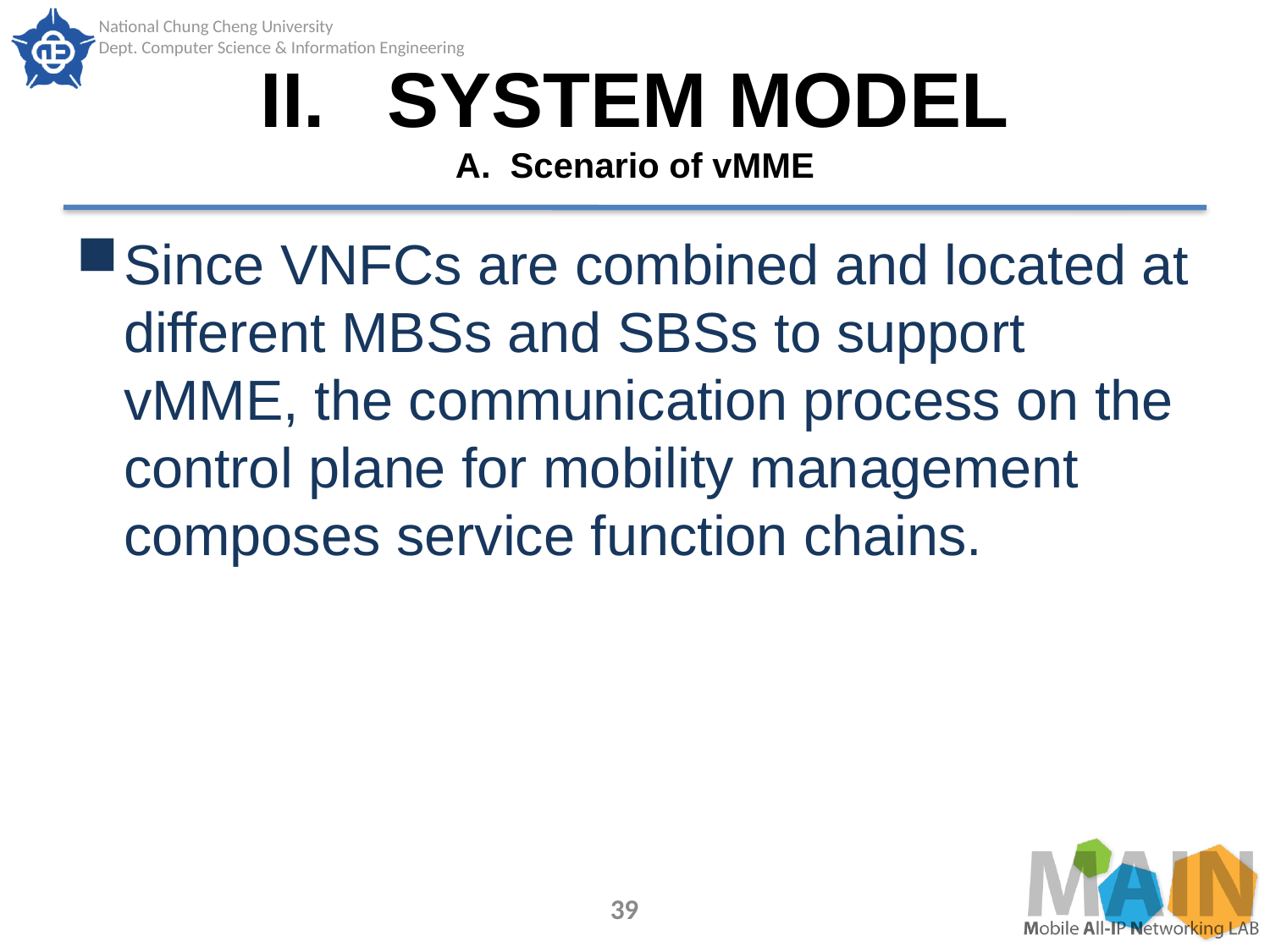

# II.	SYSTEM MODEL A.  Scenario of vMME
Since VNFCs are combined and located at different MBSs and SBSs to support vMME, the communication process on the control plane for mobility management composes service function chains.
39